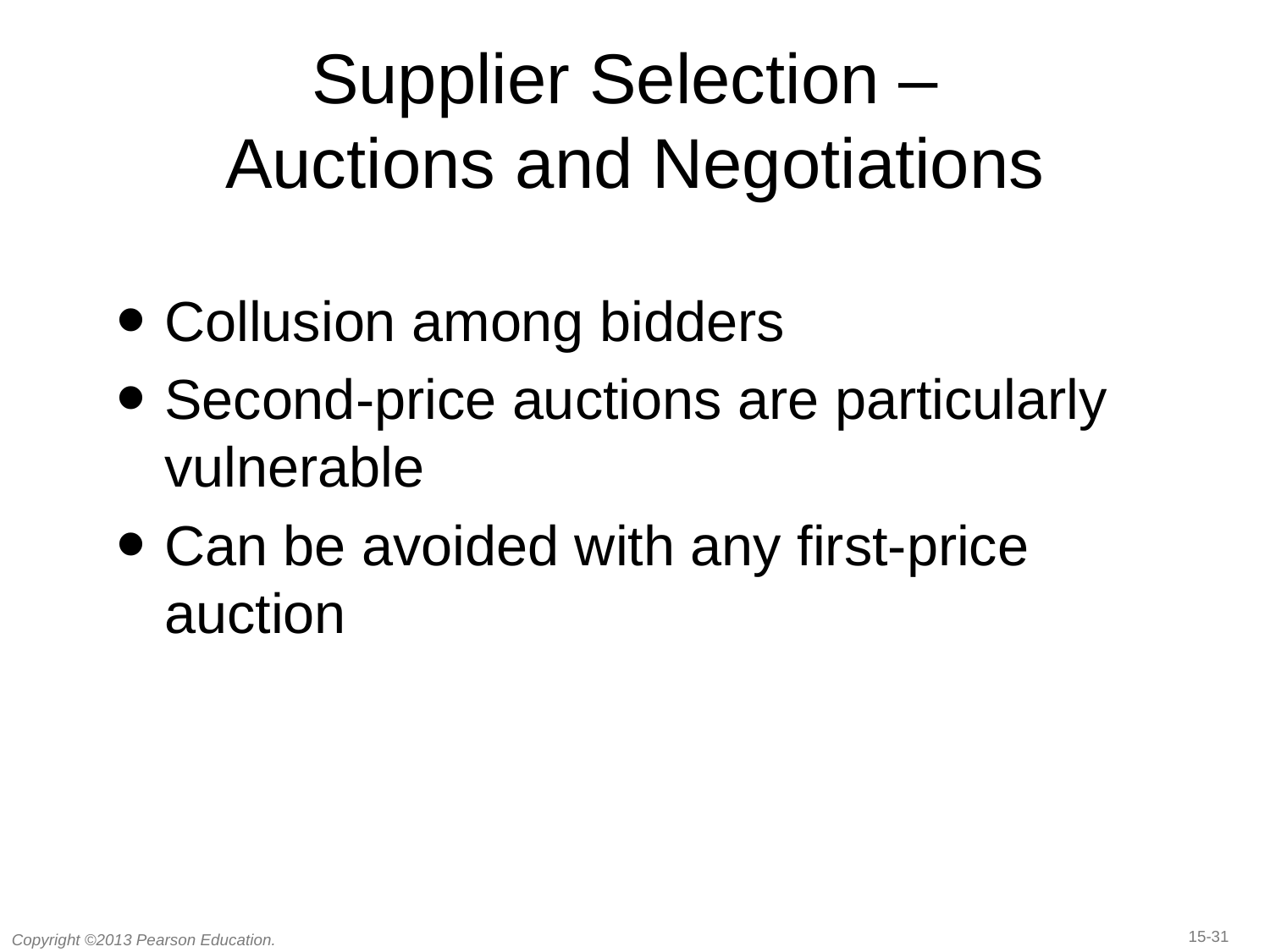

# Supplier Selection – Auctions and Negotiations
Collusion among bidders
Second-price auctions are particularly vulnerable
Can be avoided with any first-price auction